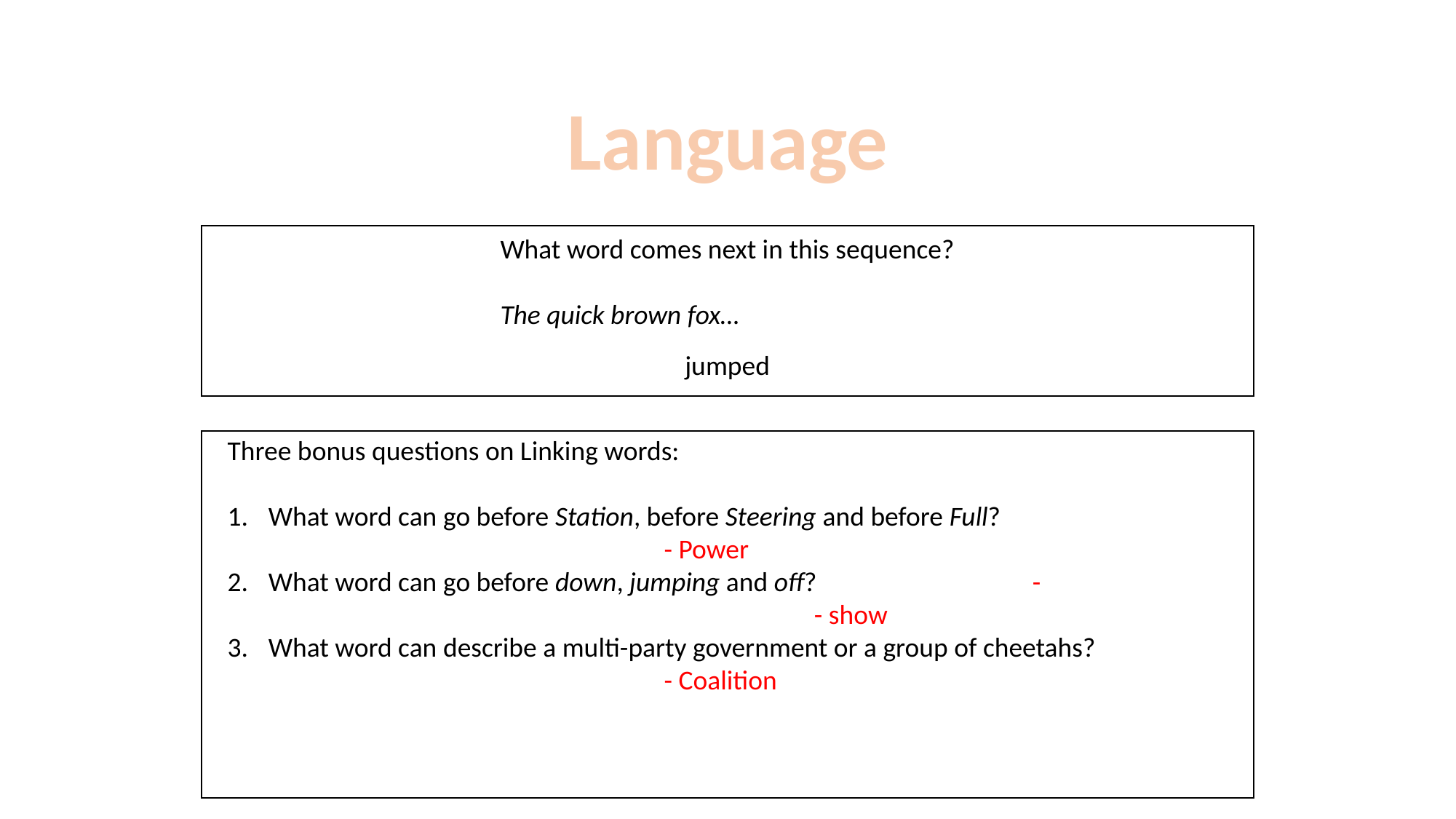

Language

What word comes next in this sequence?

The quick brown fox…
jumped
Three bonus questions on Linking words:

What word can go before Station, before Steering and before Full?
				- Power
What word can go before down, jumping and off?		- 						- show
What word can describe a multi-party government or a group of cheetahs?
				- Coalition